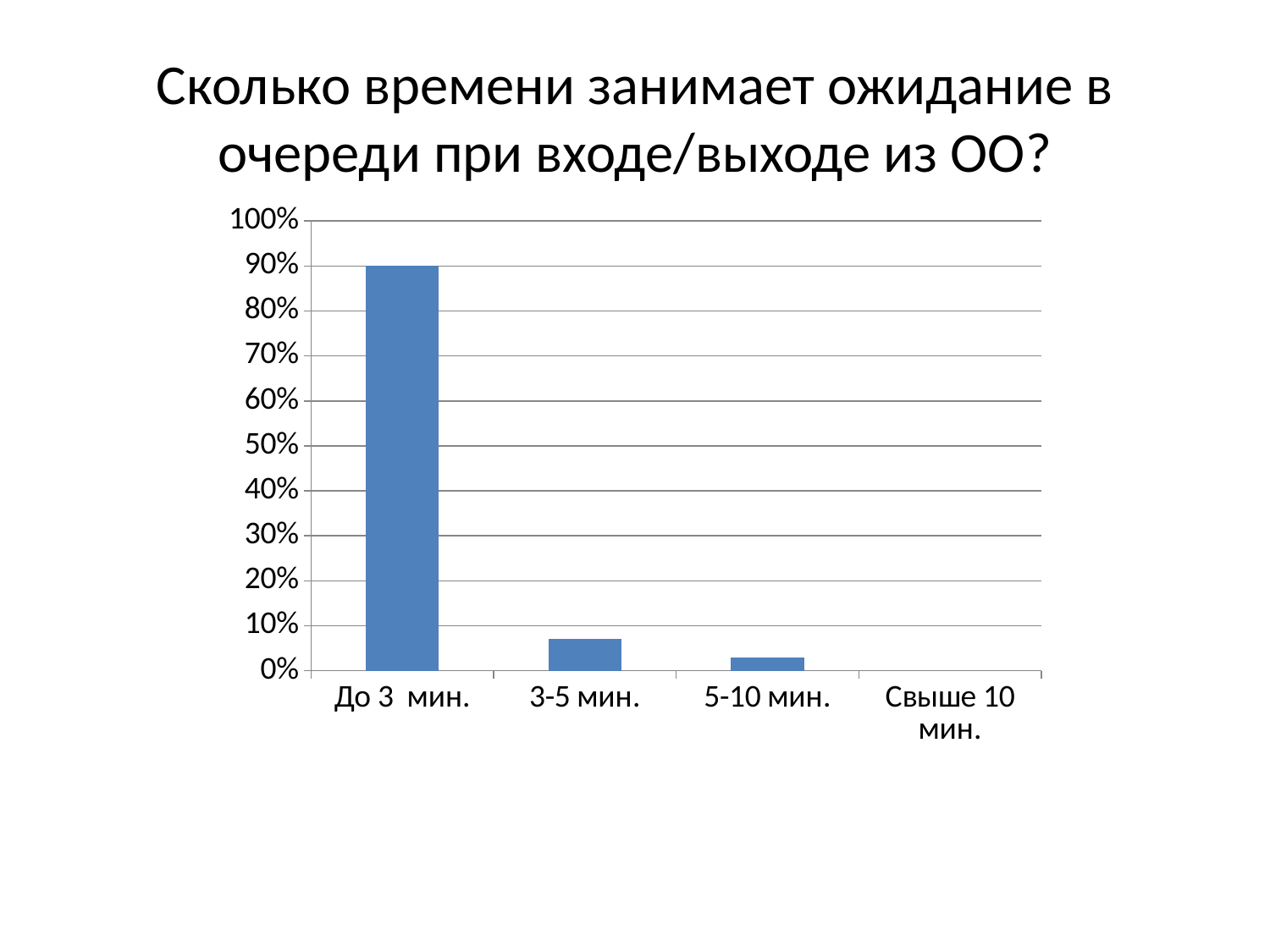

# Сколько времени занимает ожидание в очереди при входе/выходе из ОО?

### Chart

| Category | Ряд 1 |
|---|---|
| До 3  мин. | 0.9 |
| 3-5 мин. | 0.07 |
| 5-10 мин. | 0.03 |
| Свыше 10 мин. | None |